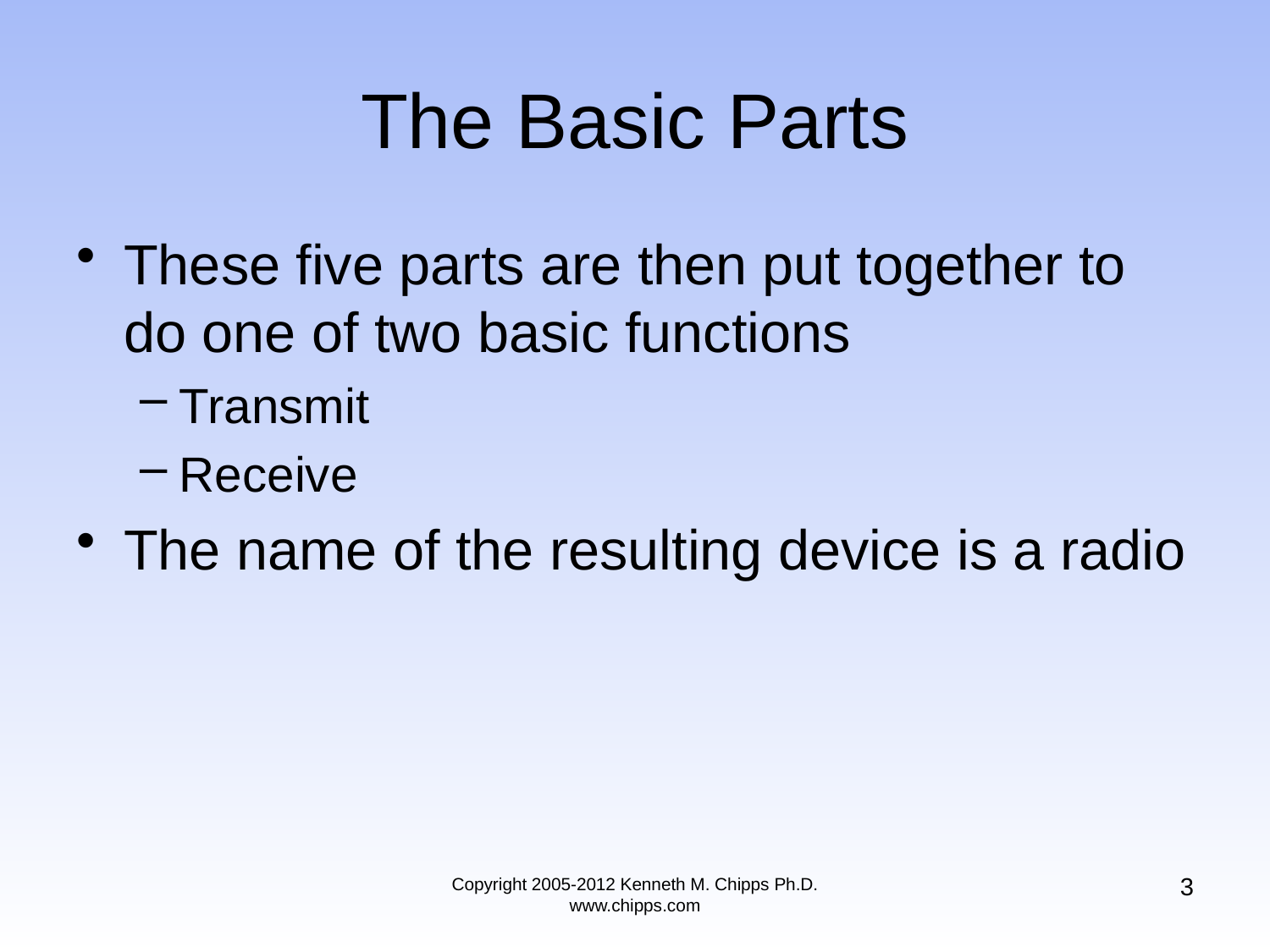

# The Basic Parts
These five parts are then put together to do one of two basic functions
Transmit
Receive
The name of the resulting device is a radio
3
Copyright 2005-2012 Kenneth M. Chipps Ph.D. www.chipps.com